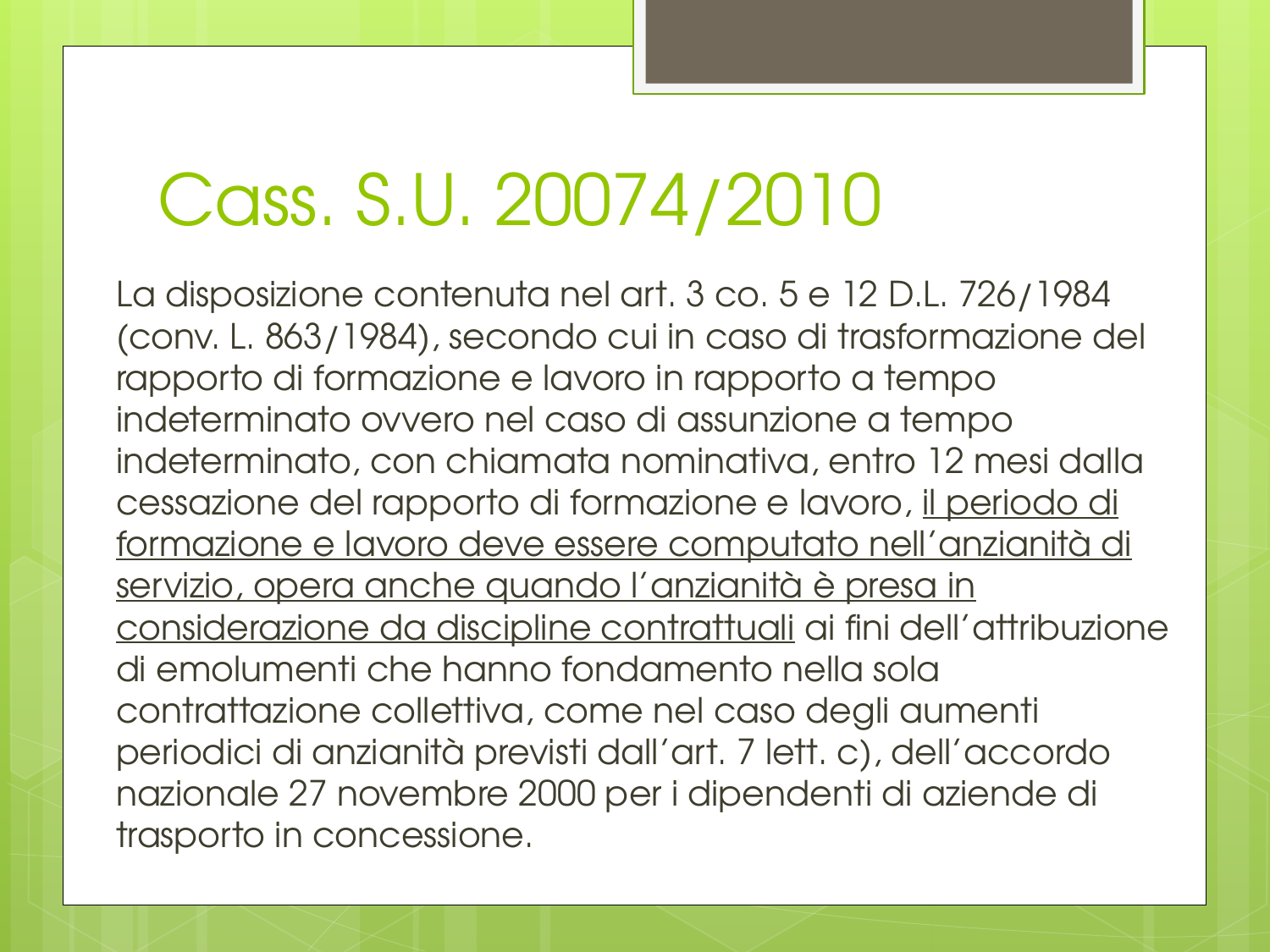

# Cass. S.U. 20074/2010
La disposizione contenuta nel art. 3 co. 5 e 12 D.L. 726/1984 (conv. L. 863/1984), secondo cui in caso di trasformazione del rapporto di formazione e lavoro in rapporto a tempo indeterminato ovvero nel caso di assunzione a tempo indeterminato, con chiamata nominativa, entro 12 mesi dalla cessazione del rapporto di formazione e lavoro, il periodo di formazione e lavoro deve essere computato nell’anzianità di servizio, opera anche quando l’anzianità è presa in considerazione da discipline contrattuali ai fini dell’attribuzione di emolumenti che hanno fondamento nella sola contrattazione collettiva, come nel caso degli aumenti periodici di anzianità previsti dall’art. 7 lett. c), dell’accordo nazionale 27 novembre 2000 per i dipendenti di aziende di trasporto in concessione.